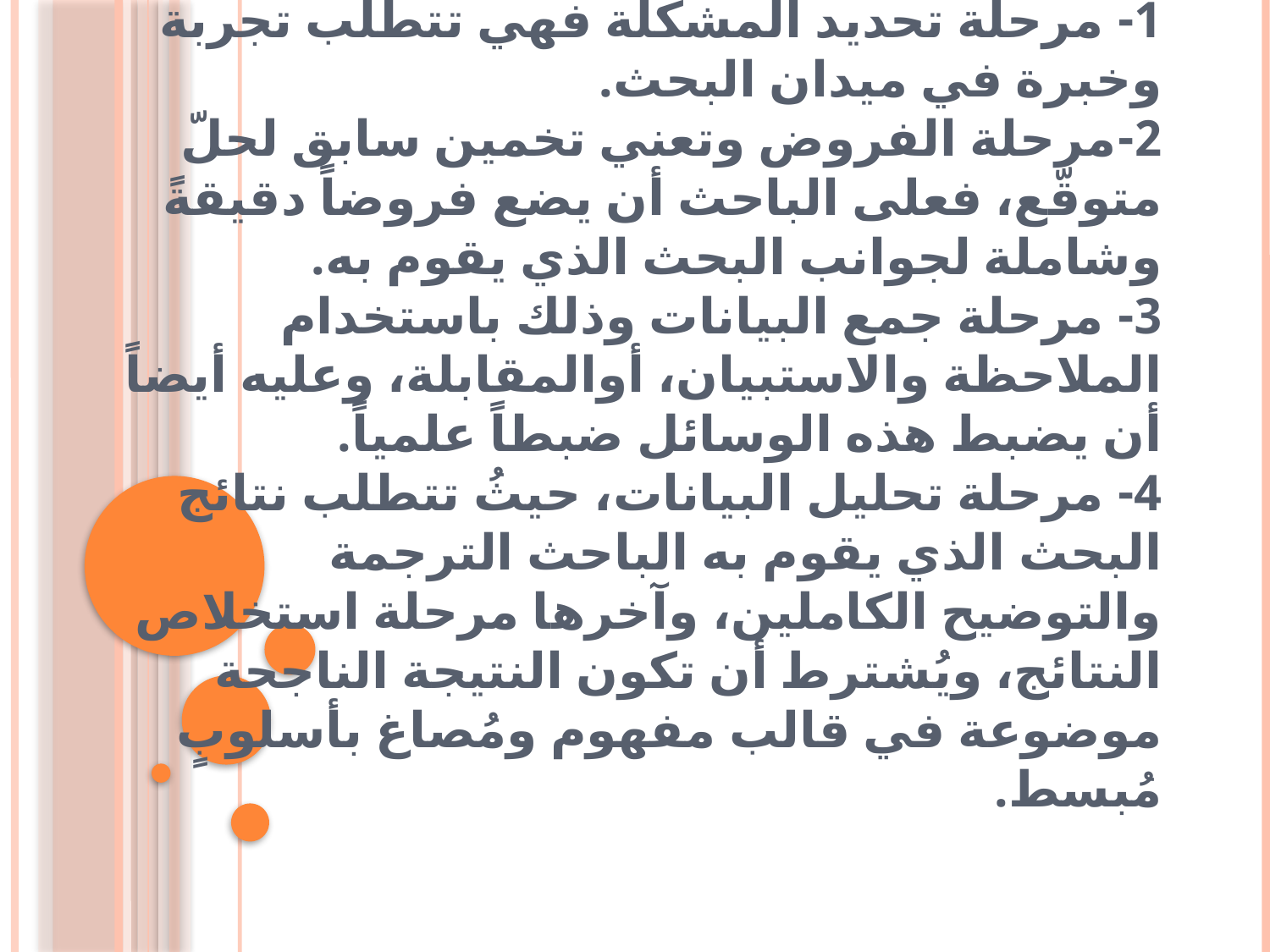

# ويهتمُ المسح بالدراسات الميدانيّة، فهو يختلف عن المناهج الأخرى من حيث الإمكانات الماديّة والبشريّة، ولهذا المنهج مراحل يمر بها وهي: 1- مرحلة تحديد المشكلة فهي تتطلب تجربة وخبرة في ميدان البحث. 2-مرحلة الفروض وتعني تخمين سابق لحلّ متوقّع، فعلى الباحث أن يضع فروضاً دقيقةً وشاملة لجوانب البحث الذي يقوم به. 3- مرحلة جمع البيانات وذلك باستخدام الملاحظة والاستبيان، أوالمقابلة، وعليه أيضاً أن يضبط هذه الوسائل ضبطاً علمياً. 4- مرحلة تحليل البيانات، حيثُ تتطلب نتائج البحث الذي يقوم به الباحث الترجمة والتوضيح الكاملين، وآخرها مرحلة استخلاص النتائج، ويُشترط أن تكون النتيجة الناجحة موضوعة في قالب مفهوم ومُصاغ بأسلوبٍ مُبسط.